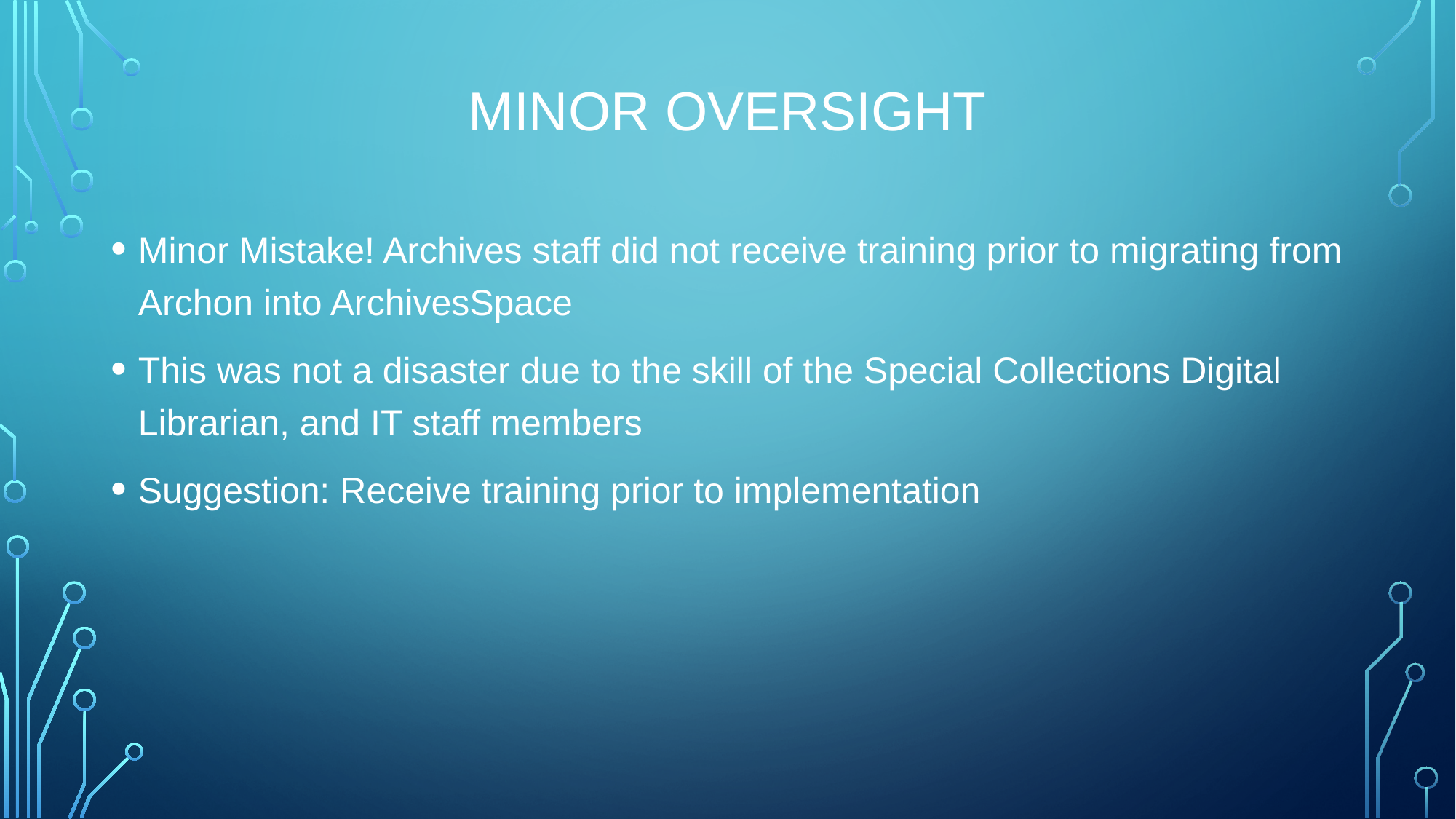

# Minor Oversight
Minor Mistake! Archives staff did not receive training prior to migrating from Archon into ArchivesSpace
This was not a disaster due to the skill of the Special Collections Digital Librarian, and IT staff members
Suggestion: Receive training prior to implementation